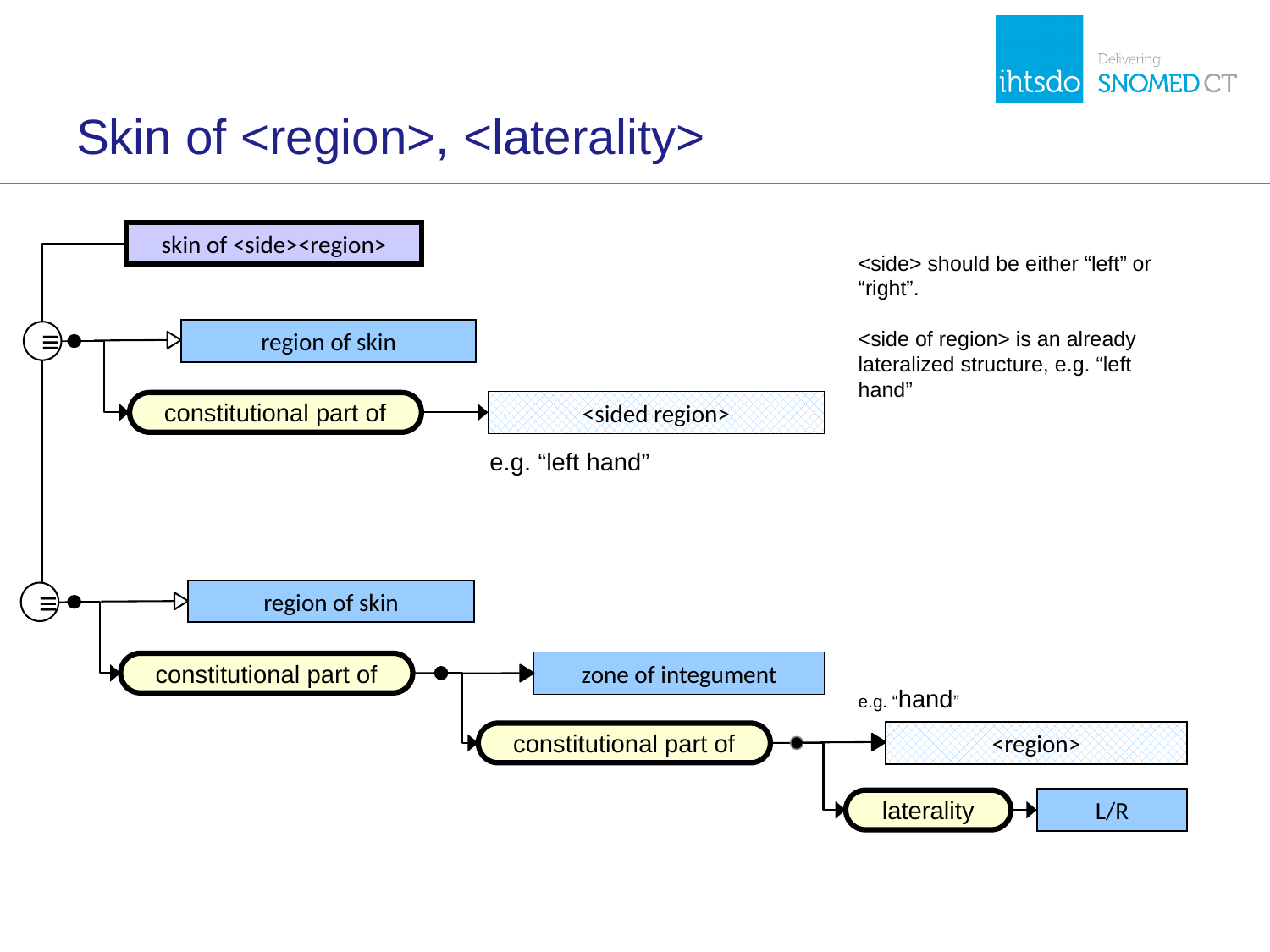

# Skin of <region>, <laterality>
skin of <side><region>
<side> should be either “left” or “right”.

<side of region> is an already lateralized structure, e.g. “left hand”
region of skin
≡

<sided region>
constitutional part of
e.g. “left hand”
region of skin
≡

zone of integument
constitutional part of

e.g. “hand”
<region>
constitutional part of

L/R
laterality